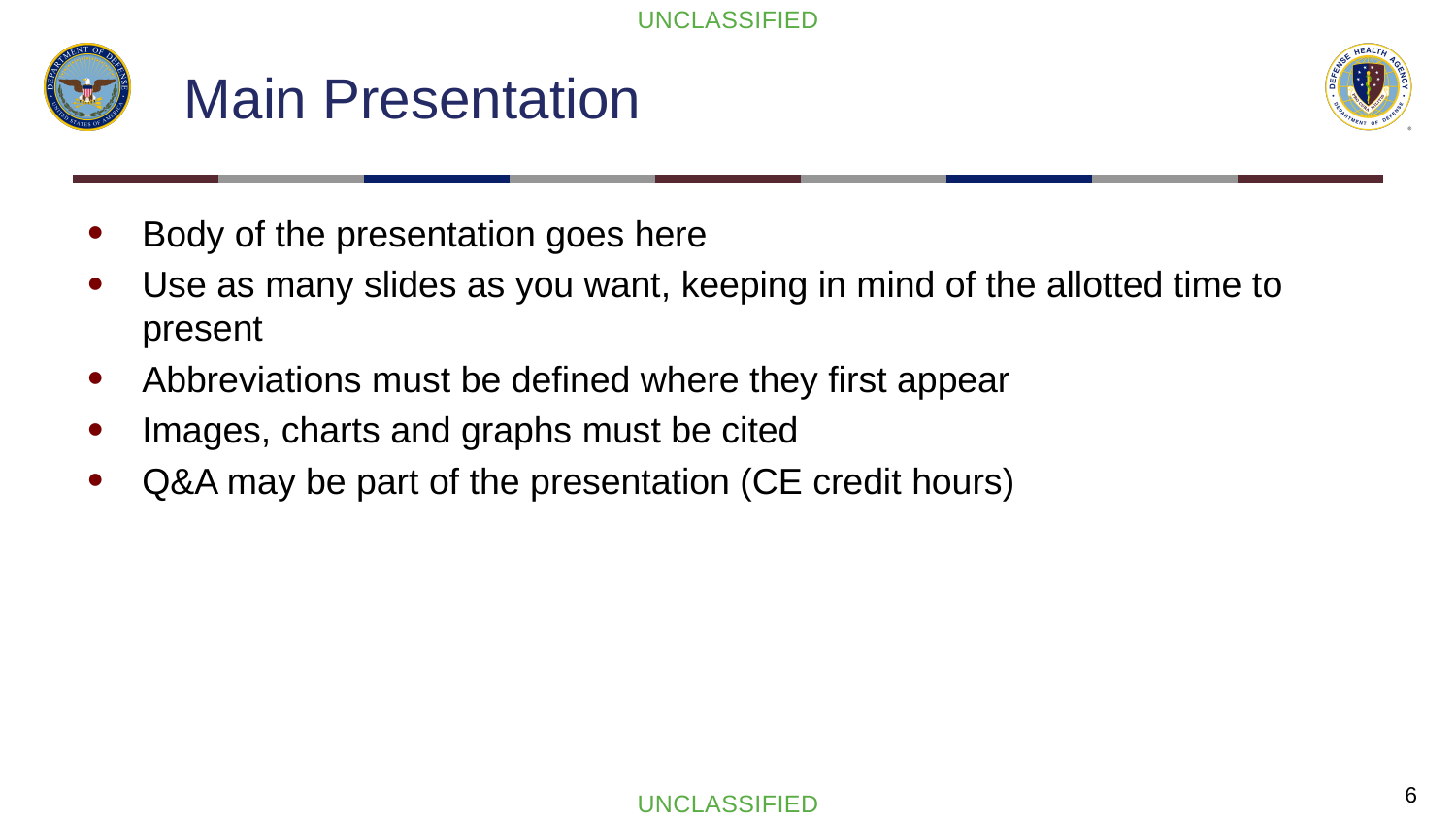

# Main Presentation
Body of the presentation goes here
Use as many slides as you want, keeping in mind of the allotted time to present
Abbreviations must be defined where they first appear
Images, charts and graphs must be cited
Q&A may be part of the presentation (CE credit hours)
6